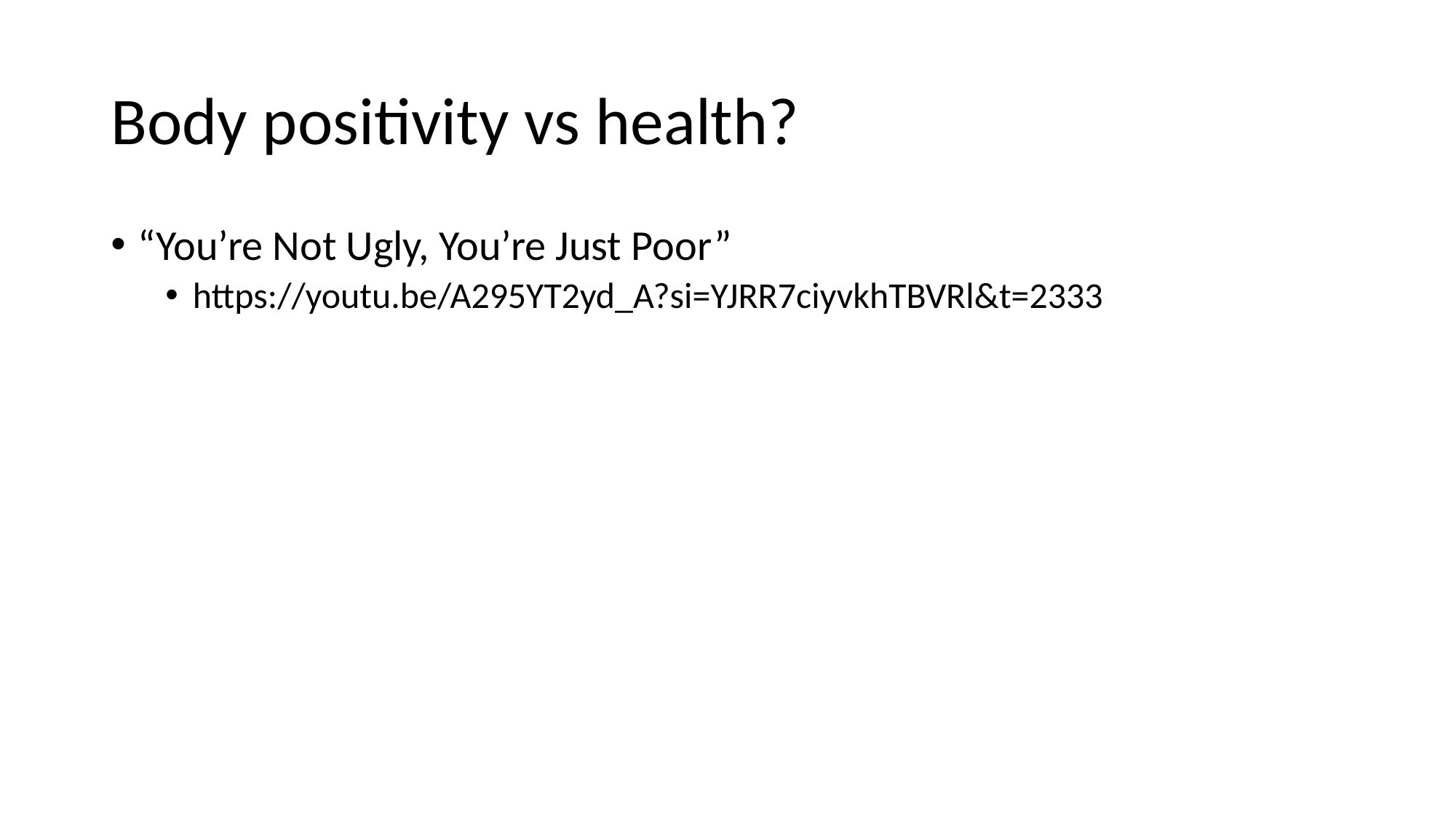

# Body positivity vs health?
“You’re Not Ugly, You’re Just Poor”
https://youtu.be/A295YT2yd_A?si=YJRR7ciyvkhTBVRl&t=2333